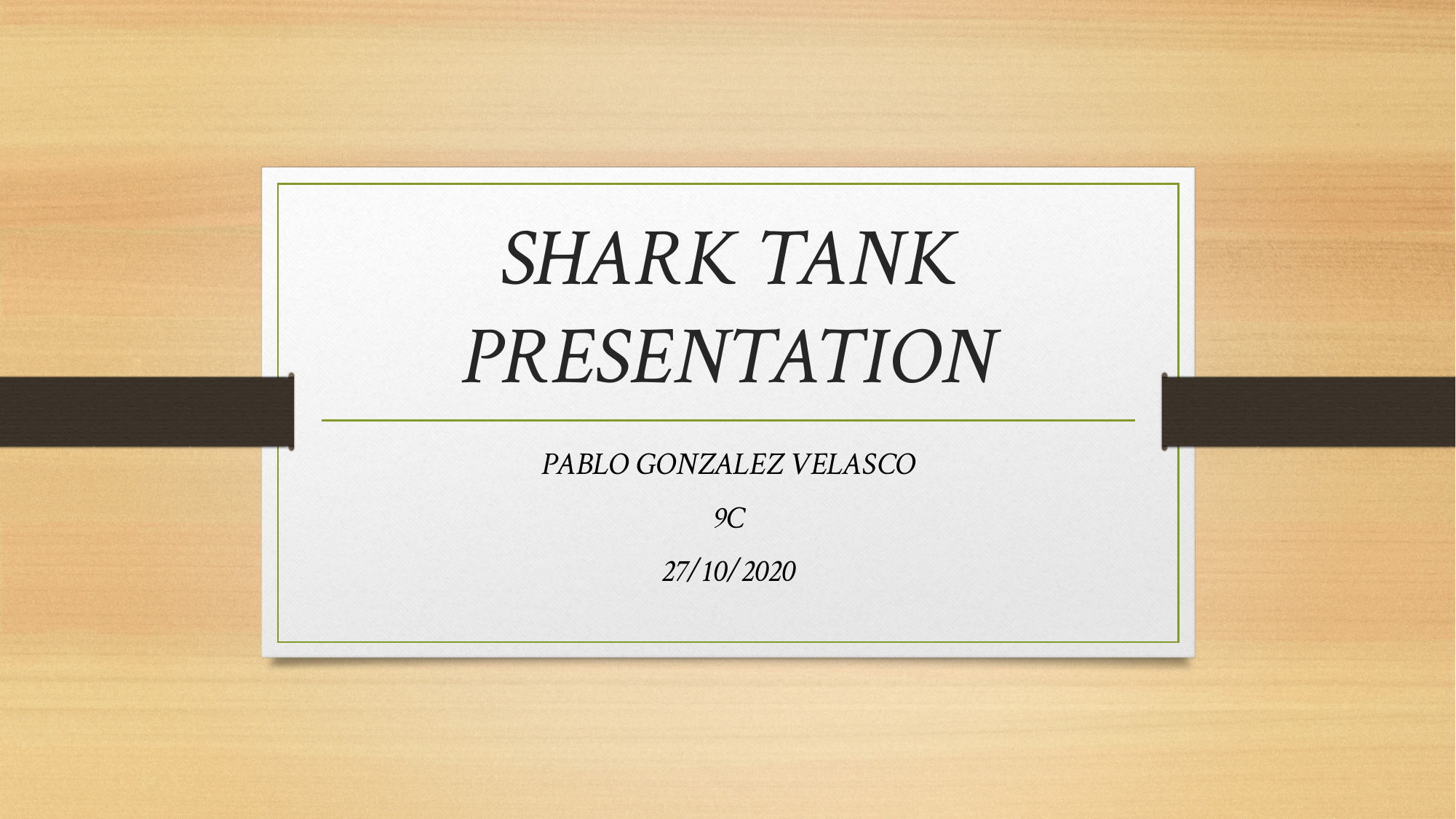

# SHARK TANK PRESENTATION
PABLO GONZALEZ VELASCO
9C
27/10/2020